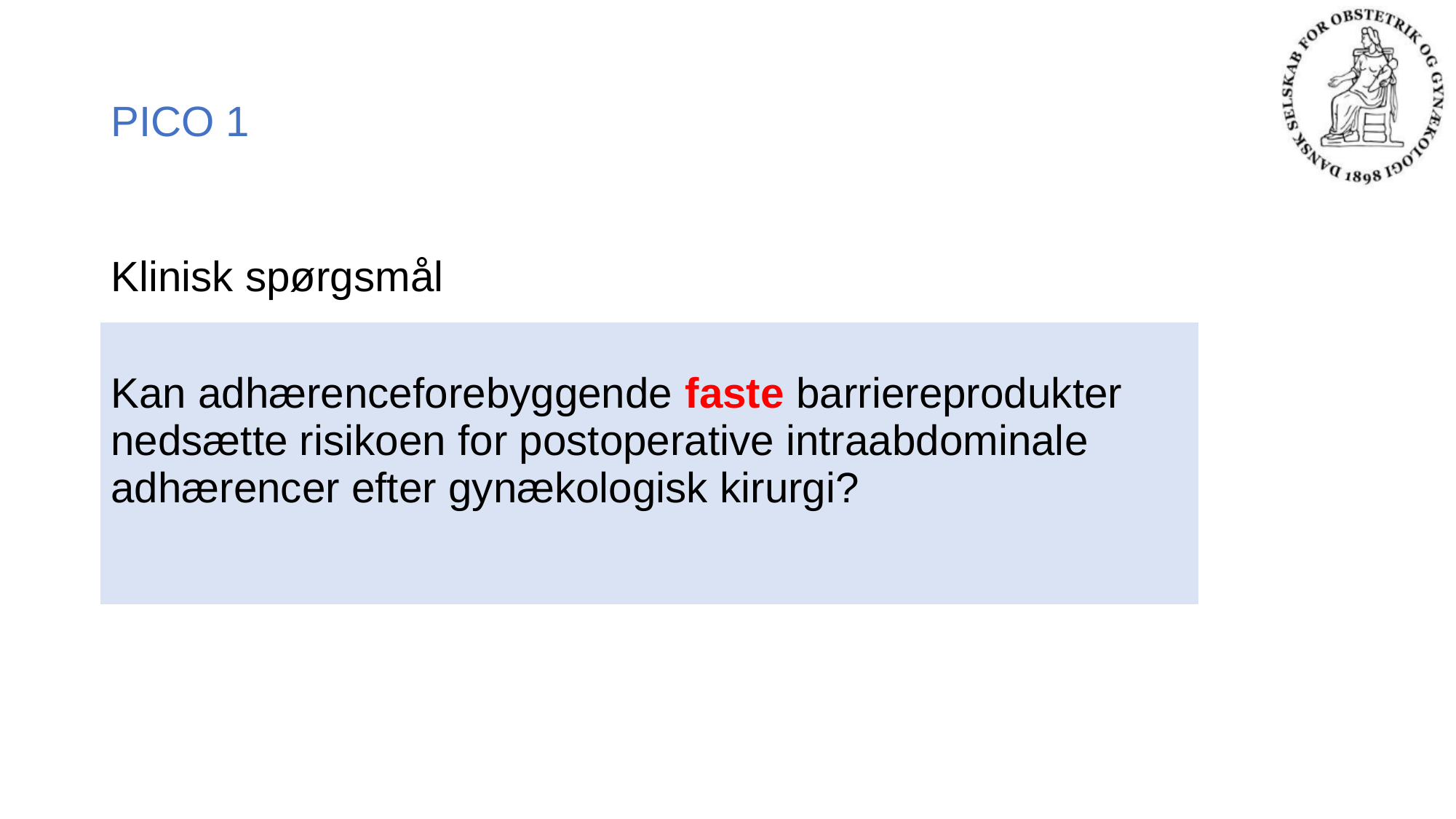

# PICO 1
Klinisk spørgsmål
| Kan adhærenceforebyggende faste barriereprodukter nedsætte risikoen for postoperative intraabdominale adhærencer efter gynækologisk kirurgi? |
| --- |